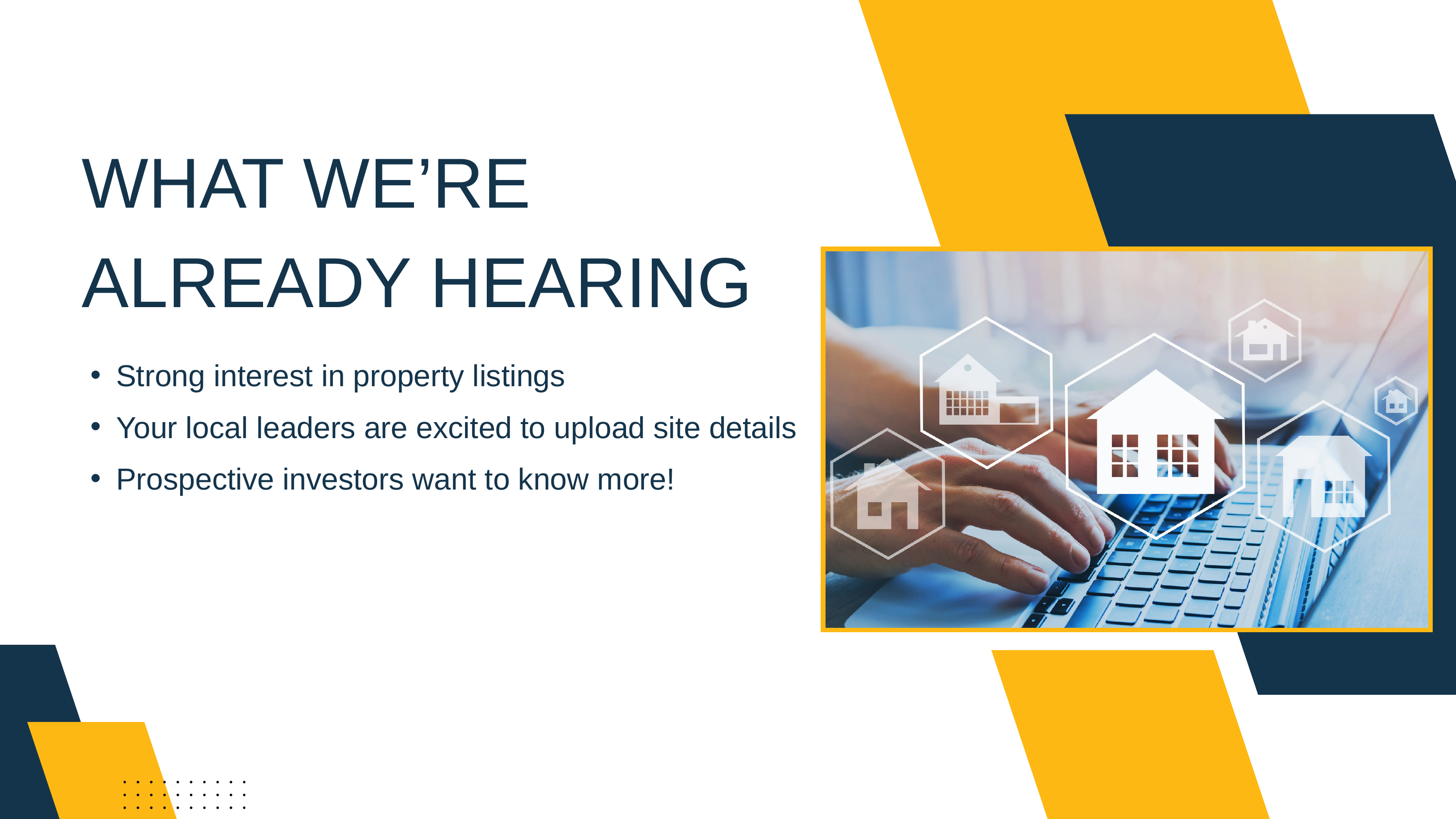

WHAT WE’RE ALREADY HEARING

Strong interest in property listings
Your local leaders are excited to upload site details
Prospective investors want to know more!